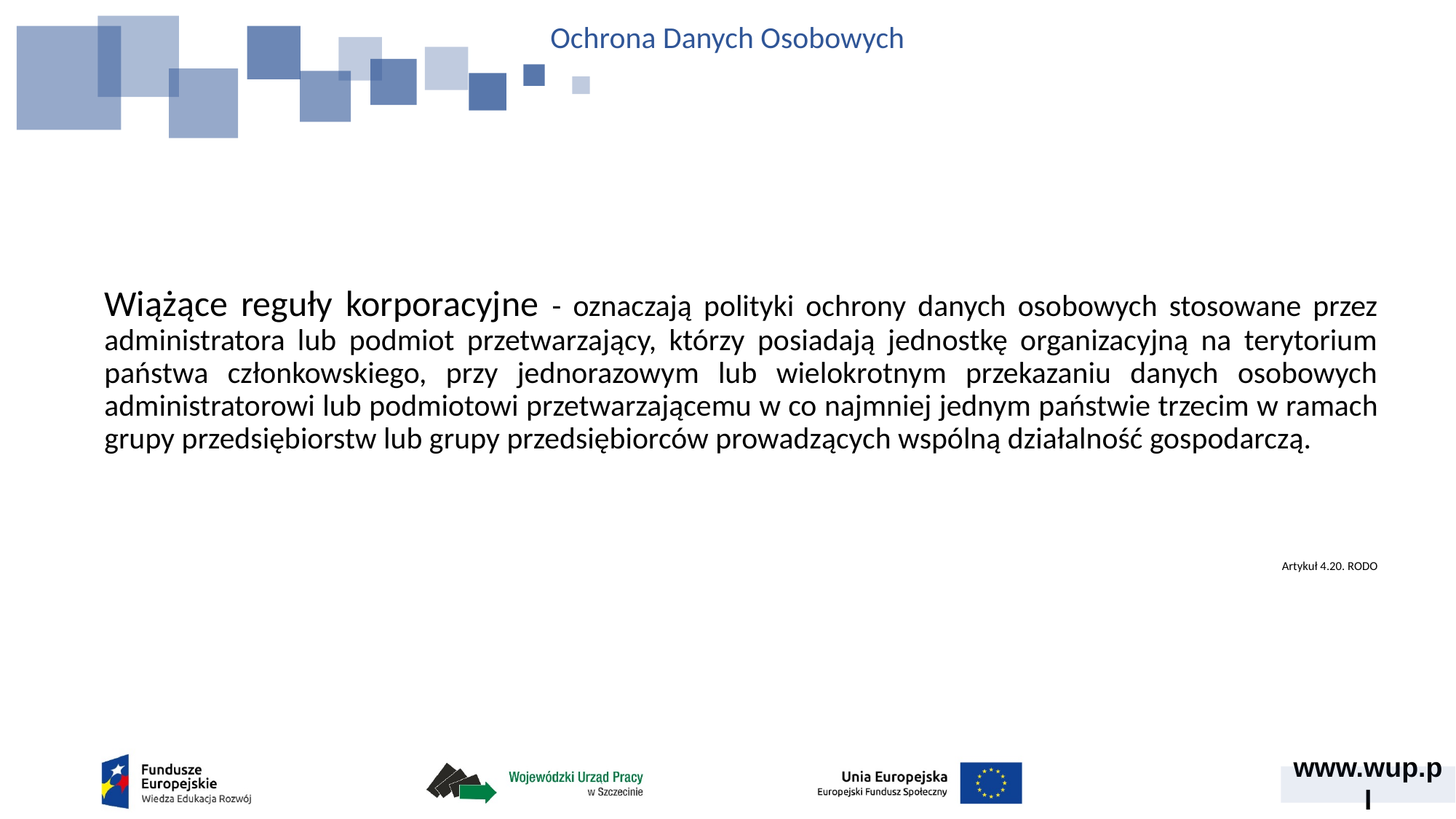

Ochrona Danych Osobowych

Wiążące reguły korporacyjne - oznaczają polityki ochrony danych osobowych stosowane przez administratora lub podmiot przetwarzający, którzy posiadają jednostkę organizacyjną na terytorium państwa członkowskiego, przy jednorazowym lub wielokrotnym przekazaniu danych osobowych administratorowi lub podmiotowi przetwarzającemu w co najmniej jednym państwie trzecim w ramach grupy przedsiębiorstw lub grupy przedsiębiorców prowadzących wspólną działalność gospodarczą.

Artykuł 4.20. RODO